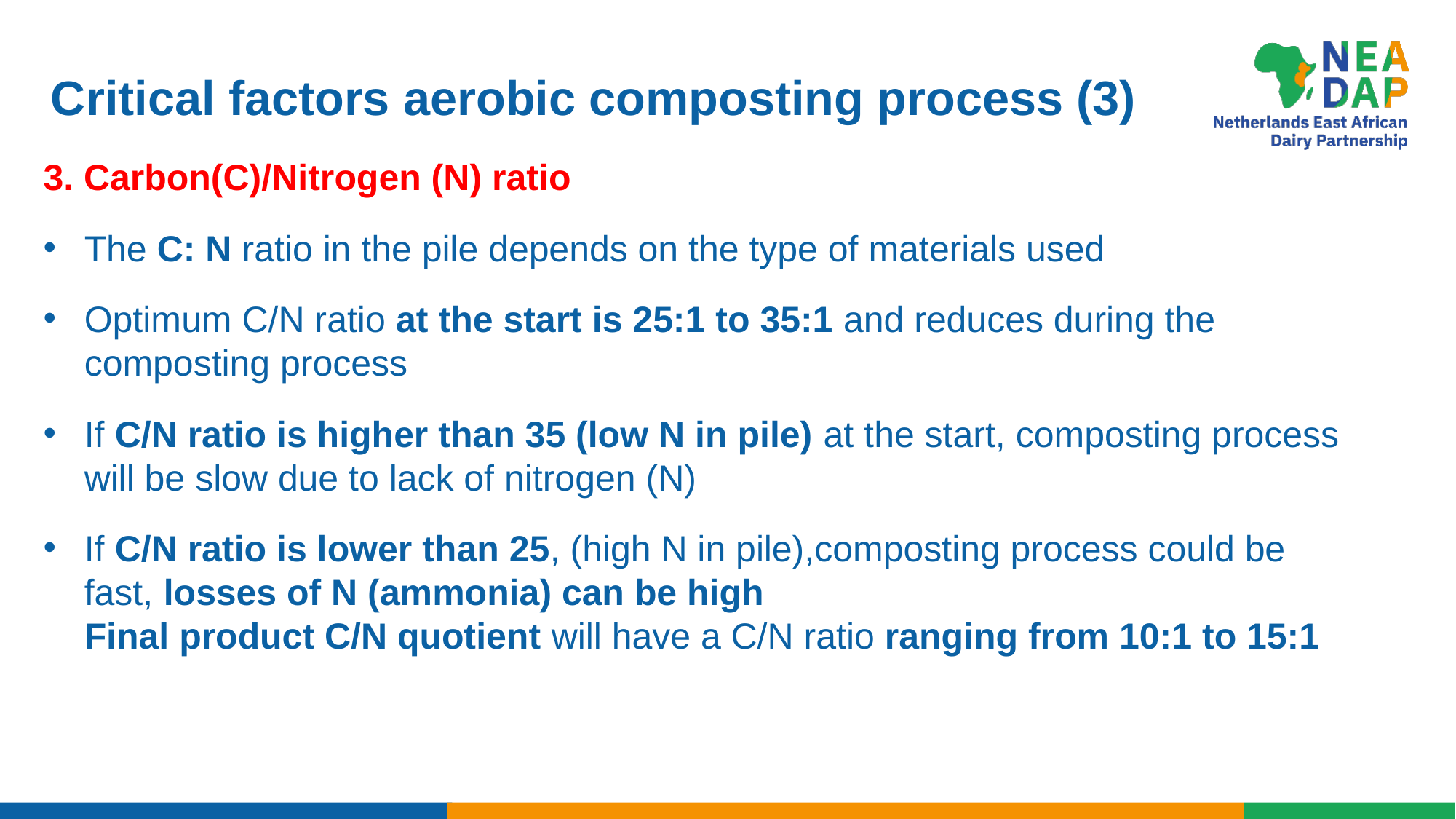

# Critical factors aerobic composting process (3)
3. Carbon(C)/Nitrogen (N) ratio
The C: N ratio in the pile depends on the type of materials used
Optimum C/N ratio at the start is 25:1 to 35:1 and reduces during the composting process
If C/N ratio is higher than 35 (low N in pile) at the start, composting process will be slow due to lack of nitrogen (N)
If C/N ratio is lower than 25, (high N in pile),composting process could be fast, losses of N (ammonia) can be high
Final product C/N quotient will have a C/N ratio ranging from 10:1 to 15:1